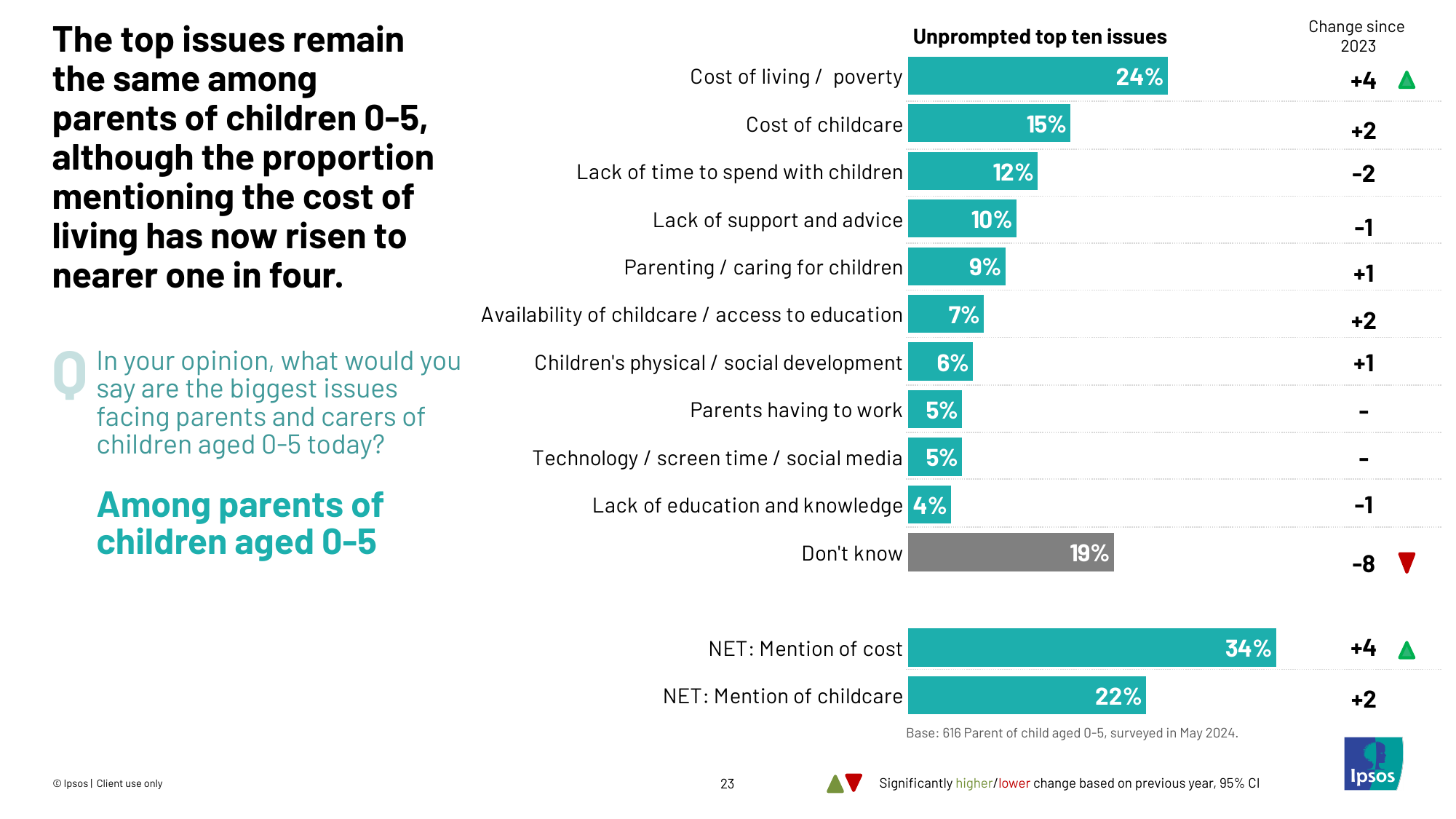

Change since
2023
# The top issues remain the same among parents of children 0-5, although the proportion mentioning the cost of living has now risen to nearer one in four.
Unprompted top ten issues

### Chart

| Category | 2024 |
|---|---|
| Cost of living /  poverty | 0.24 |
| Cost of childcare | 0.15 |
| Lack of time to spend with children | 0.12 |
| Lack of support and advice | 0.1 |
| Parenting / caring for children | 0.09 |
| Availability of childcare / access to education | 0.07 |
| Children's physical / social development | 0.06 |
| Parents having to work | 0.05 |
| Technology / screen time / social media | 0.05 |
| Lack of education and knowledge | 0.04 |
| Don't know | 0.19 |
|  | None |
| NET: Mention of cost | 0.34 |
| NET: Mention of childcare | 0.22 |
+4

+2
-2
-1
+1
+2
Q
+1
-
-
In your opinion, what would you say are the biggest issues facing parents and carers of children aged 0-5 today?
Among parents of children aged 0-5
-1
-8

+4

+2
Base: 616 Parent of child aged 0-5, surveyed in May 2024.

Significantly higher/lower change based on previous year, 95% CI